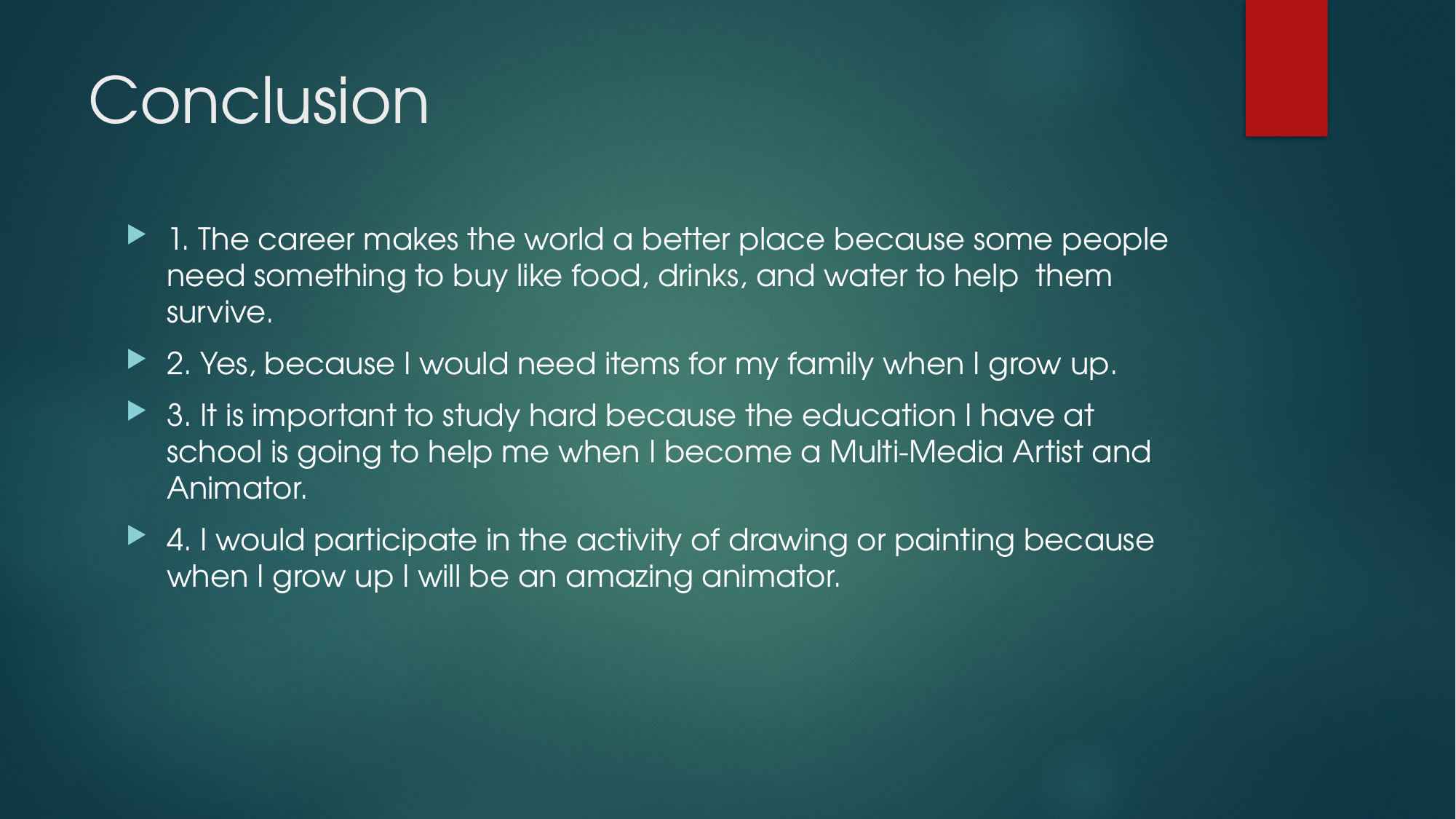

# Conclusion
1. The career makes the world a better place because some people need something to buy like food, drinks, and water to help  them survive.
2. Yes, because I would need items for my family when I grow up.
3. It is important to study hard because the education I have at school is going to help me when I become a Multi-Media Artist and Animator.
4. I would participate in the activity of drawing or painting because when I grow up I will be an amazing animator.